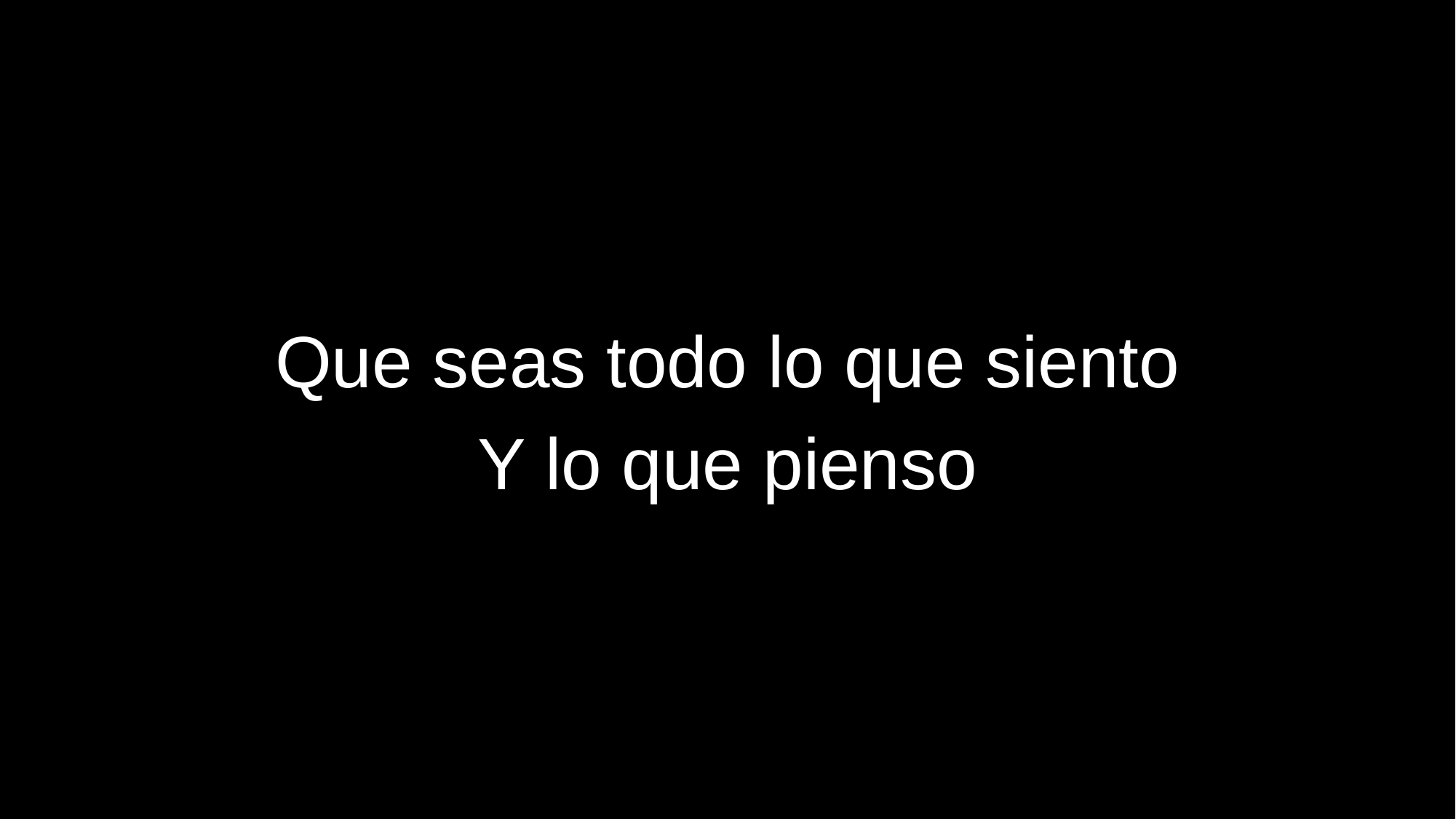

Que seas todo lo que siento
Y lo que pienso